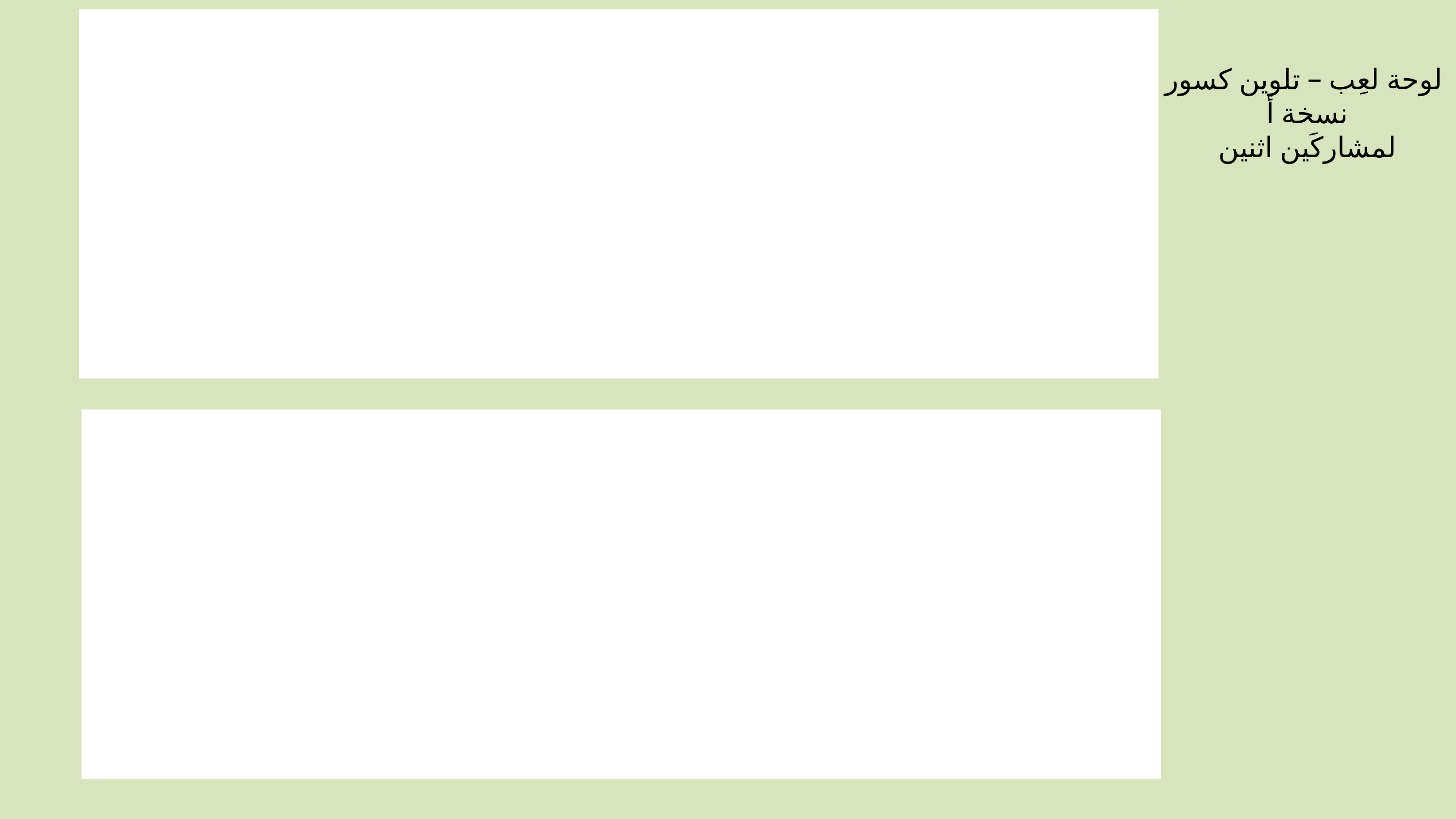

|  |  |  |  |  |  |  |  |  |  |  |  |  |  |  |  |
| --- | --- | --- | --- | --- | --- | --- | --- | --- | --- | --- | --- | --- | --- | --- | --- |
|  |  |  |  |  |  |  |  |  |  |  |  |  |  |  |  |
|  |  |  |  |  |  |  |  |  |  |  |  |  |  |  |  |
|  |  |  |  |  |  |  |  |  |  |  |  |  |  |  |  |
|  |  |  |  |  |  |  |  |  |  |  |  |  |  |  |  |
|  |  |  |  |  |  |  |  |  |  |  |  |  |  |  |  |
لوحة لعِب – تلوين كسور
نسخة أ
لمشاركَين اثنين
|  |  |  |  |  |  |  |  |  |  |  |  |  |  |  |  |
| --- | --- | --- | --- | --- | --- | --- | --- | --- | --- | --- | --- | --- | --- | --- | --- |
|  |  |  |  |  |  |  |  |  |  |  |  |  |  |  |  |
|  |  |  |  |  |  |  |  |  |  |  |  |  |  |  |  |
|  |  |  |  |  |  |  |  |  |  |  |  |  |  |  |  |
|  |  |  |  |  |  |  |  |  |  |  |  |  |  |  |  |
|  |  |  |  |  |  |  |  |  |  |  |  |  |  |  |  |